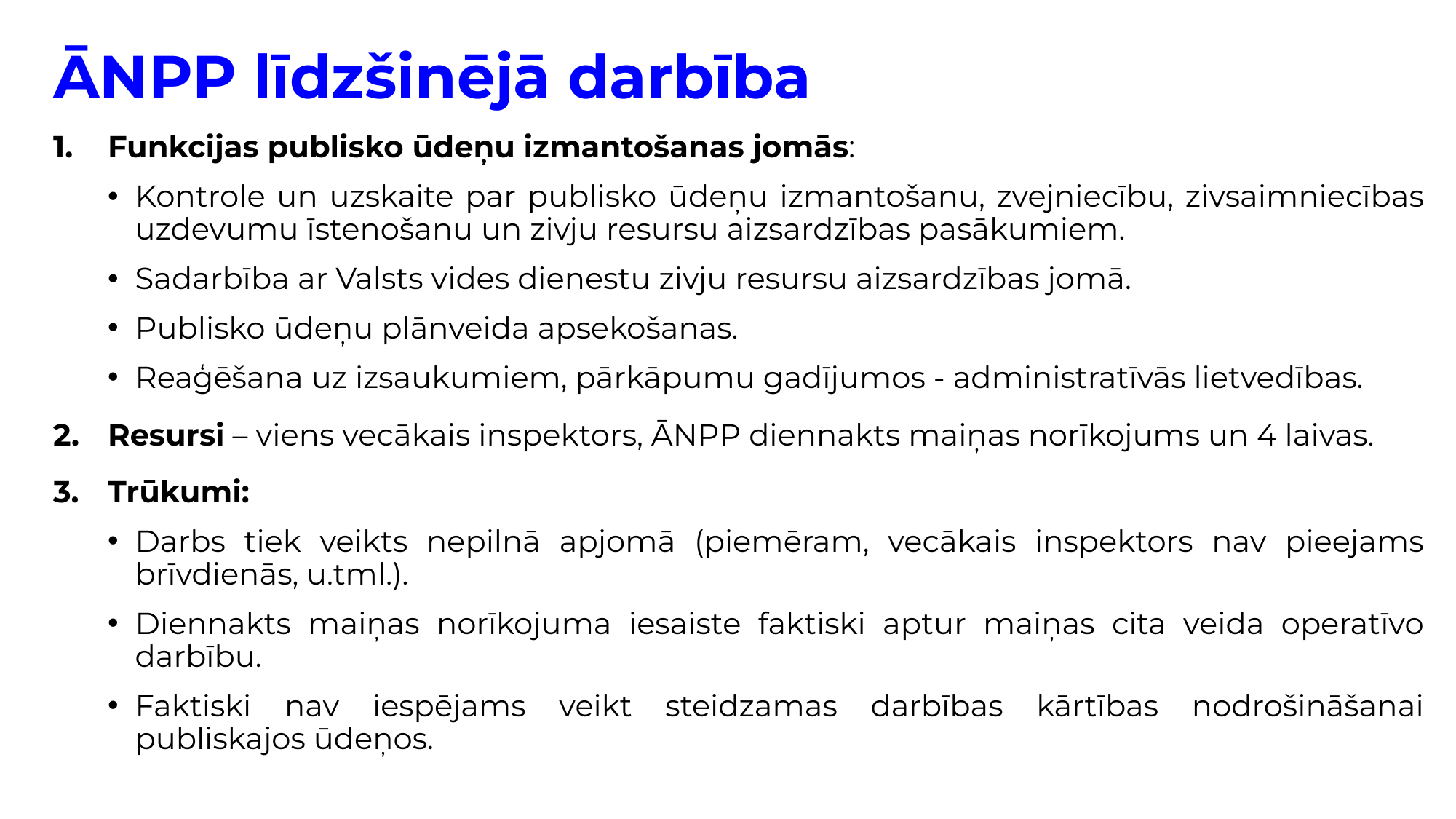

# ĀNPP līdzšinējā darbība
Funkcijas publisko ūdeņu izmantošanas jomās:
Kontrole un uzskaite par publisko ūdeņu izmantošanu, zvejniecību, zivsaimniecības uzdevumu īstenošanu un zivju resursu aizsardzības pasākumiem.
Sadarbība ar Valsts vides dienestu zivju resursu aizsardzības jomā.
Publisko ūdeņu plānveida apsekošanas.
Reaģēšana uz izsaukumiem, pārkāpumu gadījumos - administratīvās lietvedības.
Resursi – viens vecākais inspektors, ĀNPP diennakts maiņas norīkojums un 4 laivas.
Trūkumi:
Darbs tiek veikts nepilnā apjomā (piemēram, vecākais inspektors nav pieejams brīvdienās, u.tml.).
Diennakts maiņas norīkojuma iesaiste faktiski aptur maiņas cita veida operatīvo darbību.
Faktiski nav iespējams veikt steidzamas darbības kārtības nodrošināšanai publiskajos ūdeņos.